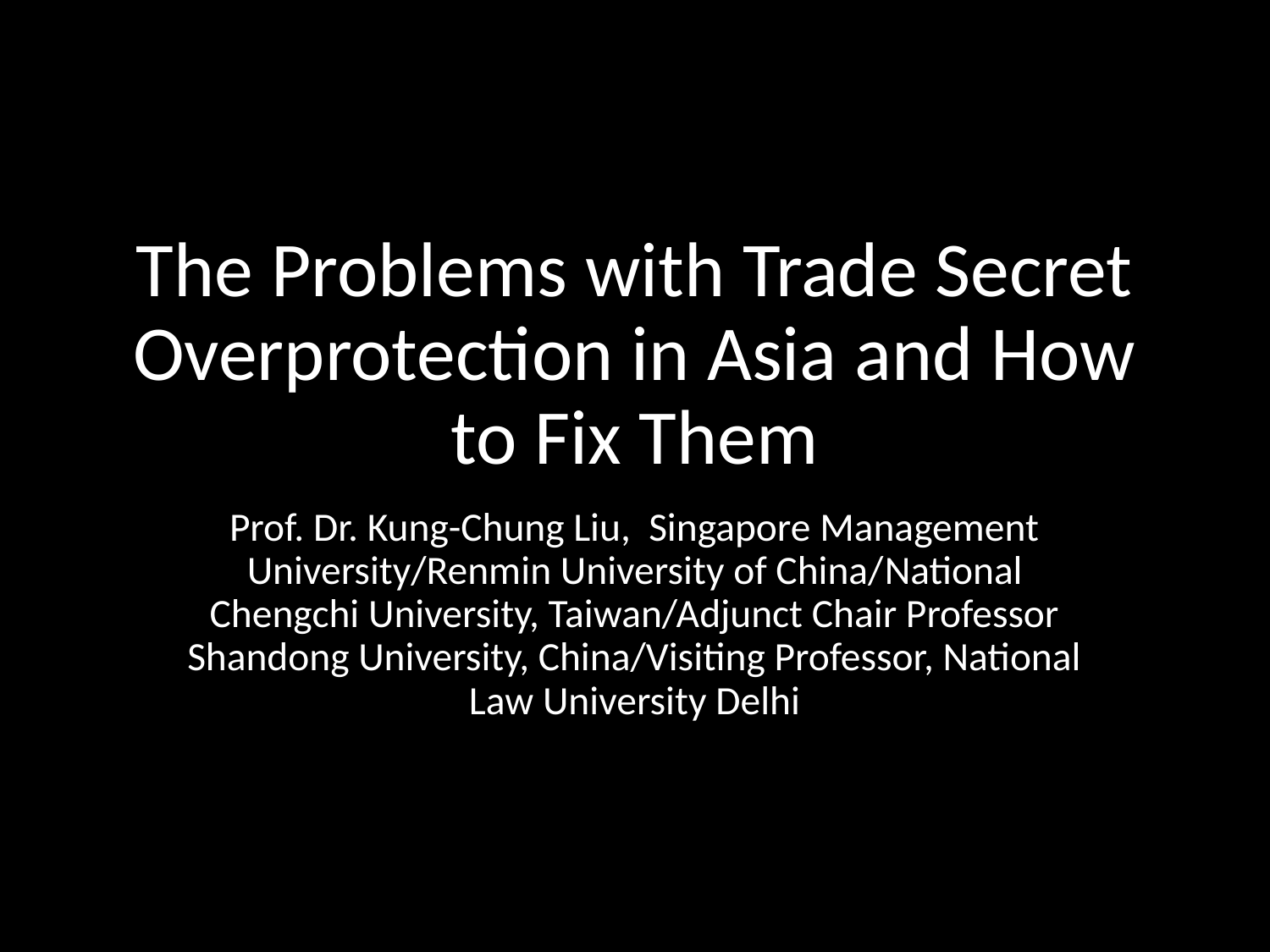

# The Problems with Trade Secret Overprotection in Asia and How to Fix Them
Prof. Dr. Kung-Chung Liu,  Singapore Management University/Renmin University of China/National Chengchi University, Taiwan/Adjunct Chair Professor Shandong University, China/Visiting Professor, National Law University Delhi